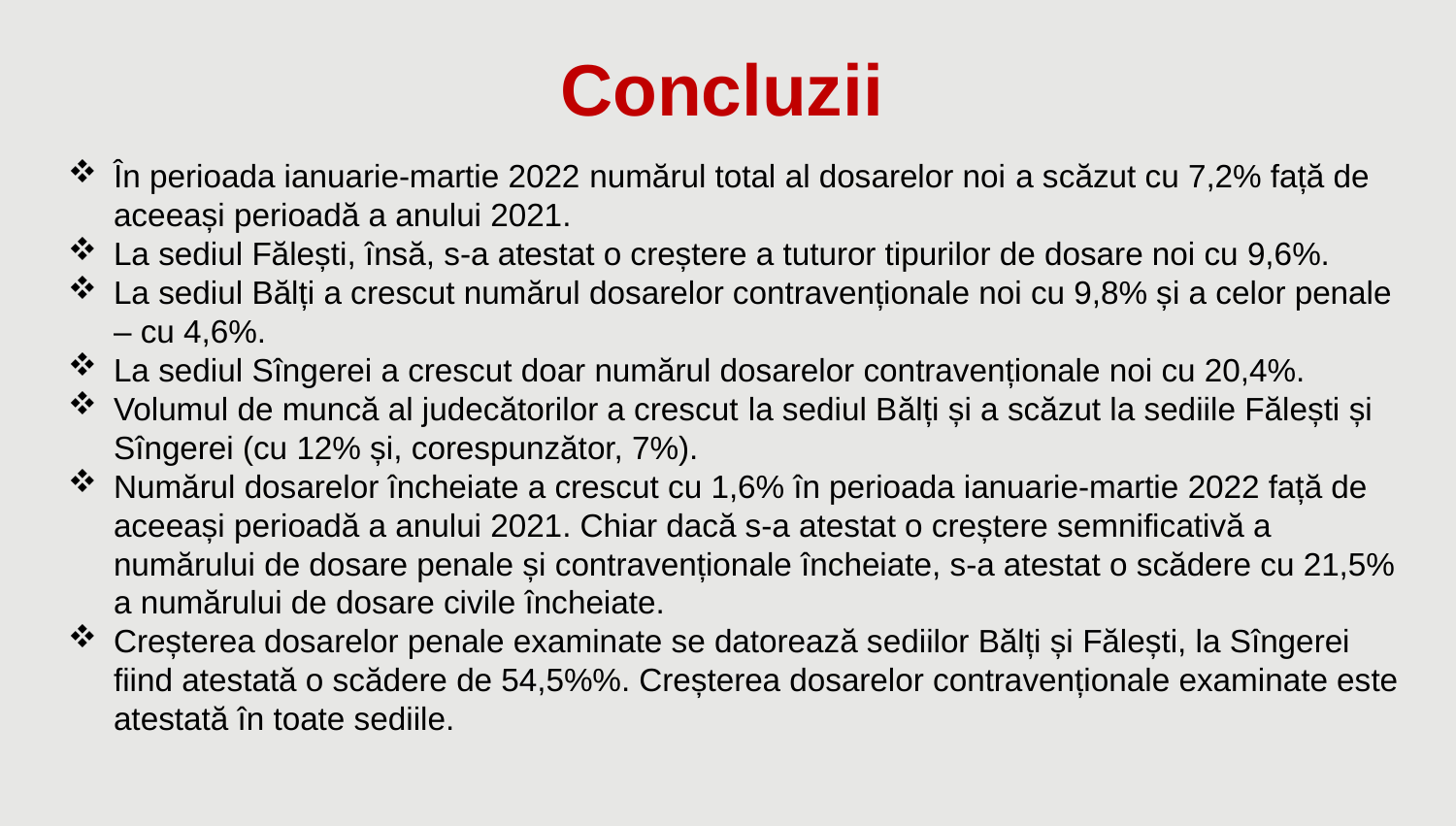

Concluzii
În perioada ianuarie-martie 2022 numărul total al dosarelor noi a scăzut cu 7,2% față de aceeași perioadă a anului 2021.
La sediul Fălești, însă, s-a atestat o creștere a tuturor tipurilor de dosare noi cu 9,6%.
La sediul Bălți a crescut numărul dosarelor contravenționale noi cu 9,8% și a celor penale – cu 4,6%.
La sediul Sîngerei a crescut doar numărul dosarelor contravenționale noi cu 20,4%.
Volumul de muncă al judecătorilor a crescut la sediul Bălți și a scăzut la sediile Fălești și Sîngerei (cu 12% și, corespunzător, 7%).
Numărul dosarelor încheiate a crescut cu 1,6% în perioada ianuarie-martie 2022 față de aceeași perioadă a anului 2021. Chiar dacă s-a atestat o creștere semnificativă a numărului de dosare penale și contravenționale încheiate, s-a atestat o scădere cu 21,5% a numărului de dosare civile încheiate.
Creșterea dosarelor penale examinate se datorează sediilor Bălți și Fălești, la Sîngerei fiind atestată o scădere de 54,5%%. Creșterea dosarelor contravenționale examinate este atestată în toate sediile.